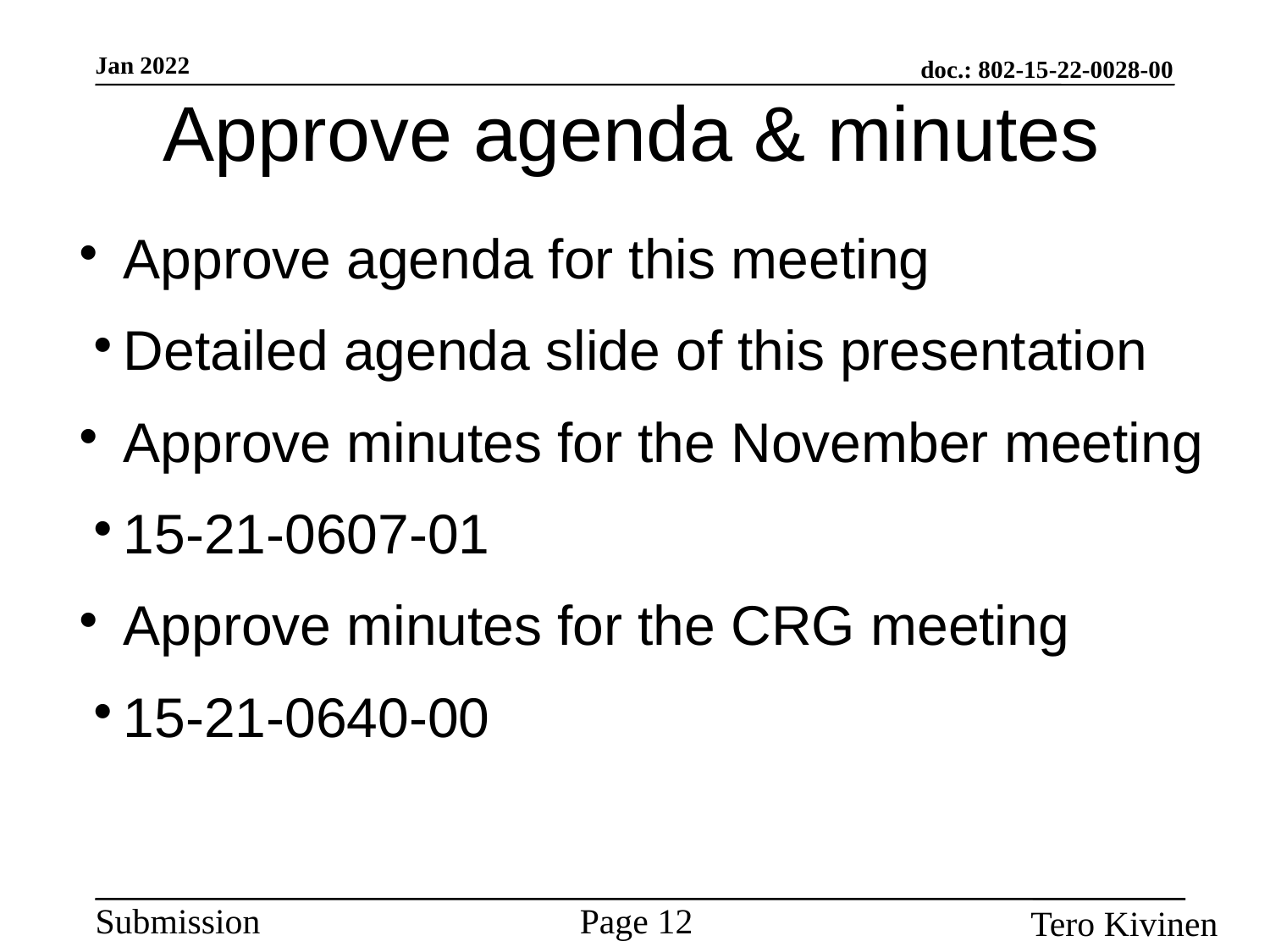

Approve agenda & minutes

Approve agenda for this meeting
Detailed agenda slide of this presentation
Approve minutes for the November meeting
15-21-0607-01
Approve minutes for the CRG meeting
15-21-0640-00